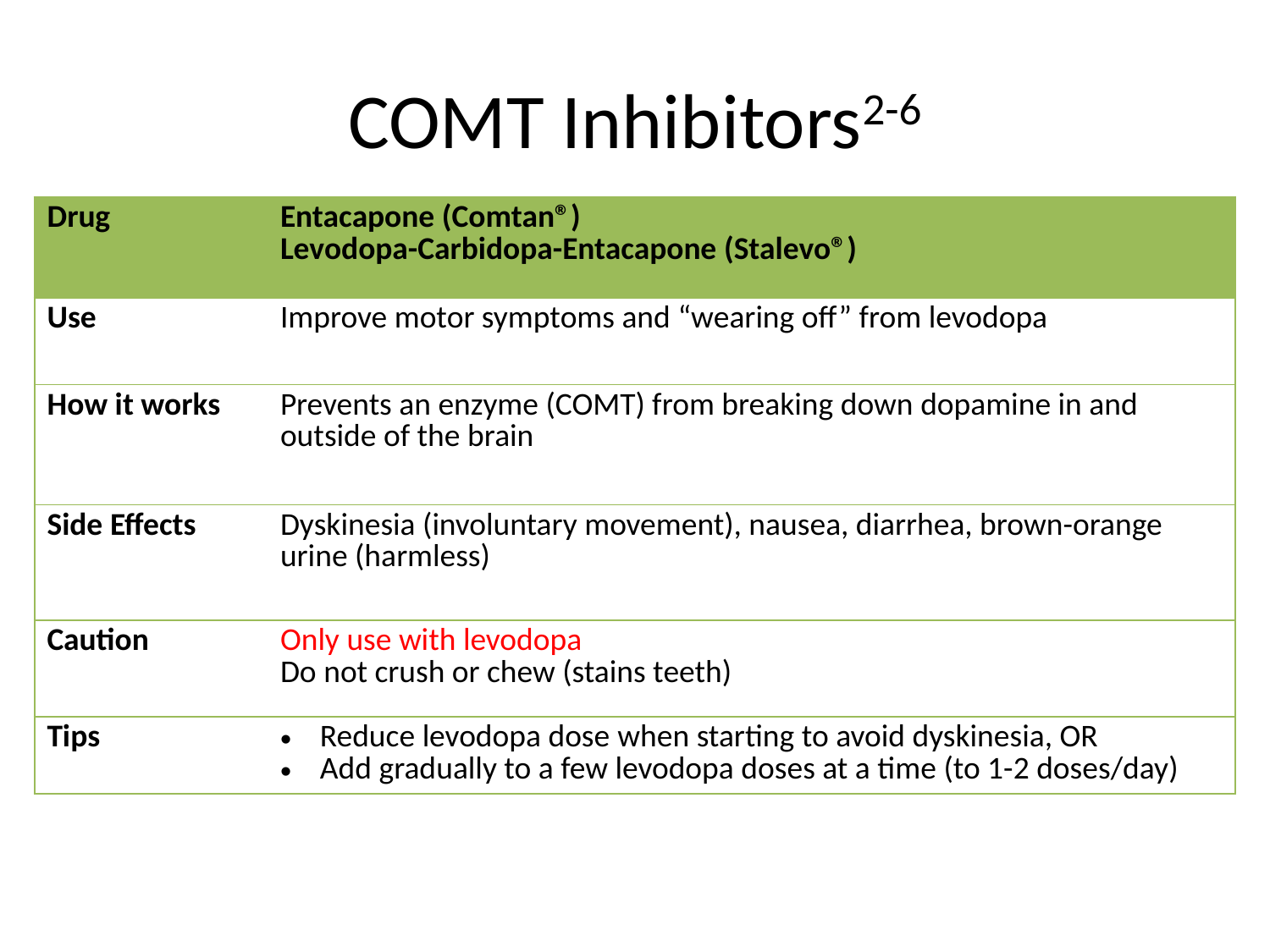

# COMT Inhibitors2-6
| Drug | Entacapone (Comtan®) Levodopa-Carbidopa-Entacapone (Stalevo®) |
| --- | --- |
| Use​ | Improve motor symptoms and “wearing off” from levodopa |
| How it works | Prevents an enzyme (COMT) from breaking down dopamine in and outside of the brain |
| Side Effects​ | Dyskinesia (involuntary movement), nausea, diarrhea, brown-orange urine (harmless) |
| Caution ​ | Only use with levodopa  Do not crush or chew (stains teeth) |
| Tips | Reduce levodopa dose when starting to avoid dyskinesia, OR Add gradually to a few levodopa doses at a time (to 1-2 doses/day) |